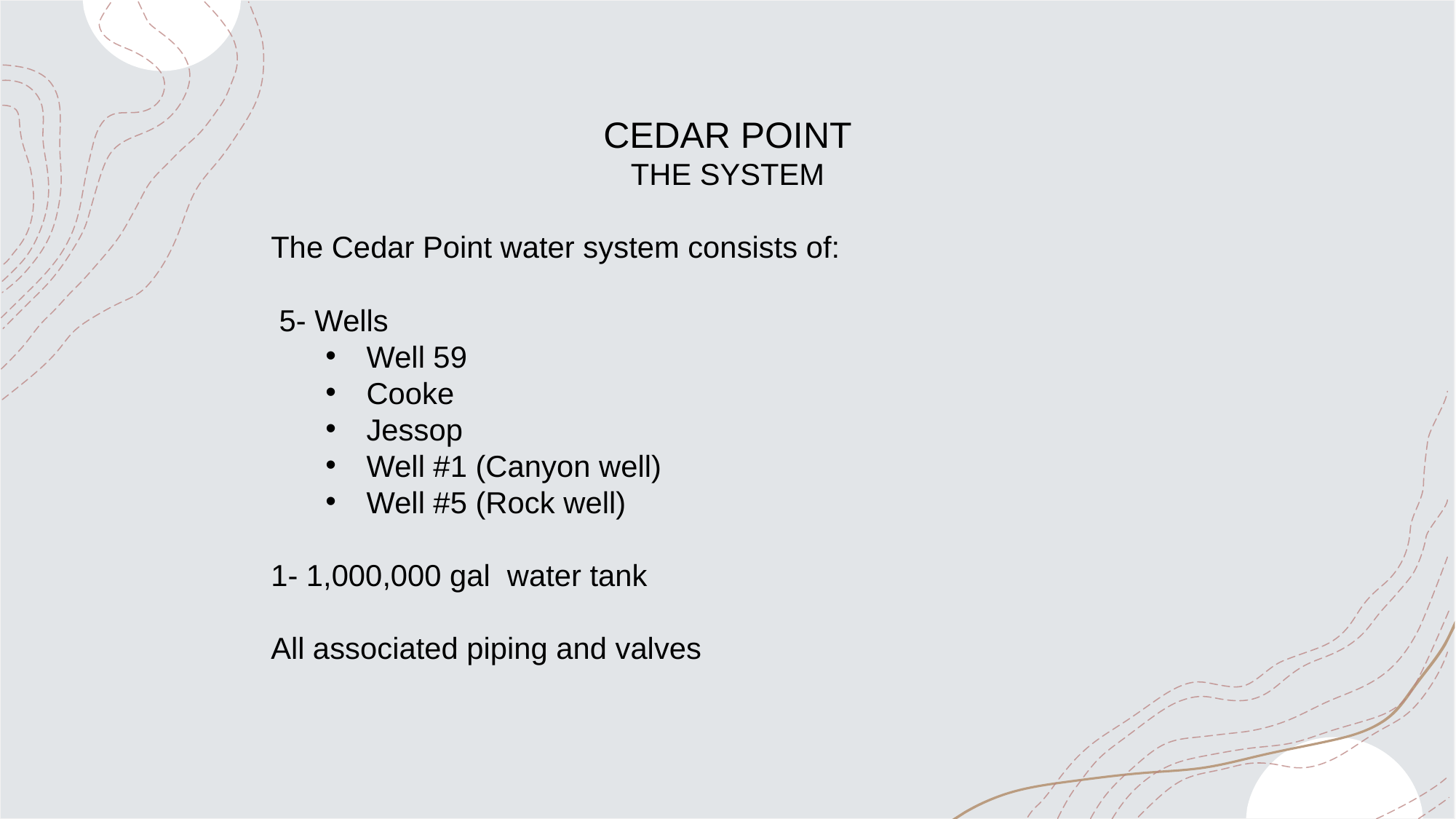

CEDAR POINT
THE SYSTEM

The Cedar Point water system consists of:

 5- Wells
Well 59
Cooke
Jessop
Well #1 (Canyon well)
Well #5 (Rock well)

1- 1,000,000 gal  water tank

All associated piping and valves